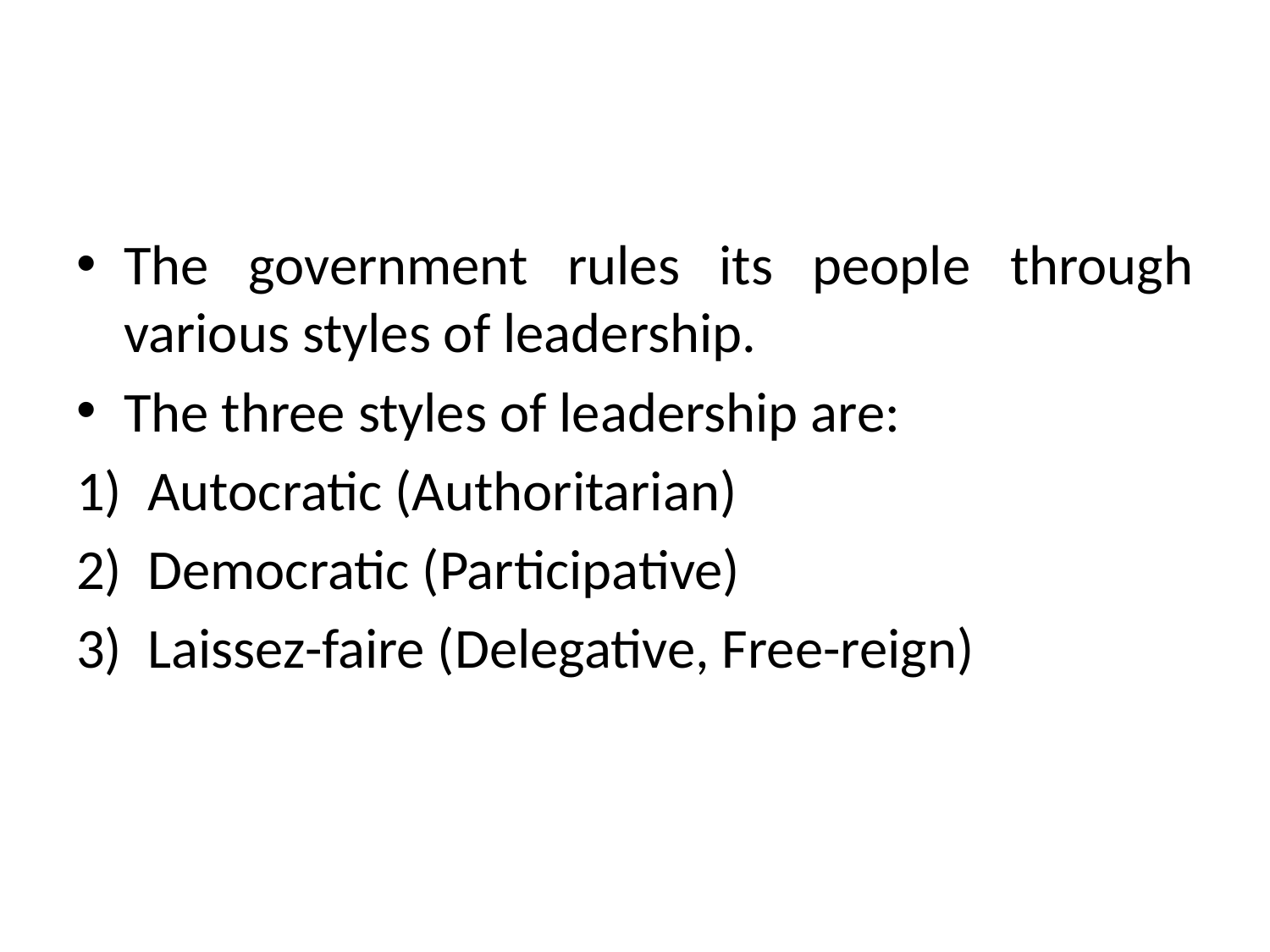

#
The government rules its people through various styles of leadership.
The three styles of leadership are:
Autocratic (Authoritarian)
Democratic (Participative)
Laissez-faire (Delegative, Free-reign)